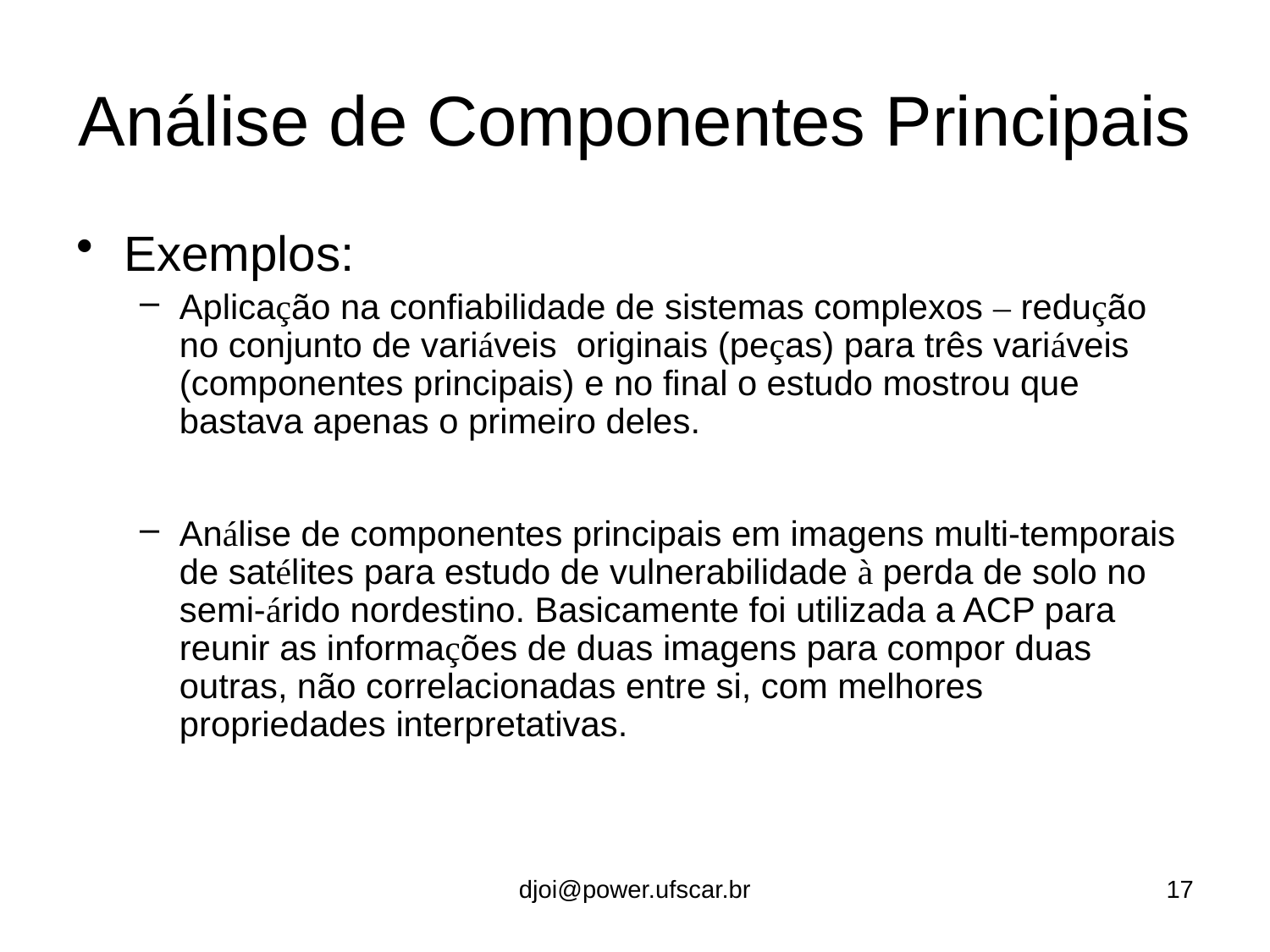

# Análise de Componentes Principais
Exemplos:
Aplicação na confiabilidade de sistemas complexos – redução no conjunto de variáveis  originais (peças) para três variáveis (componentes principais) e no final o estudo mostrou que bastava apenas o primeiro deles.

Análise de componentes principais em imagens multi-temporais de satélites para estudo de vulnerabilidade à perda de solo no semi-árido nordestino. Basicamente foi utilizada a ACP para reunir as informações de duas imagens para compor duas outras, não correlacionadas entre si, com melhores propriedades interpretativas.
djoi@power.ufscar.br
17